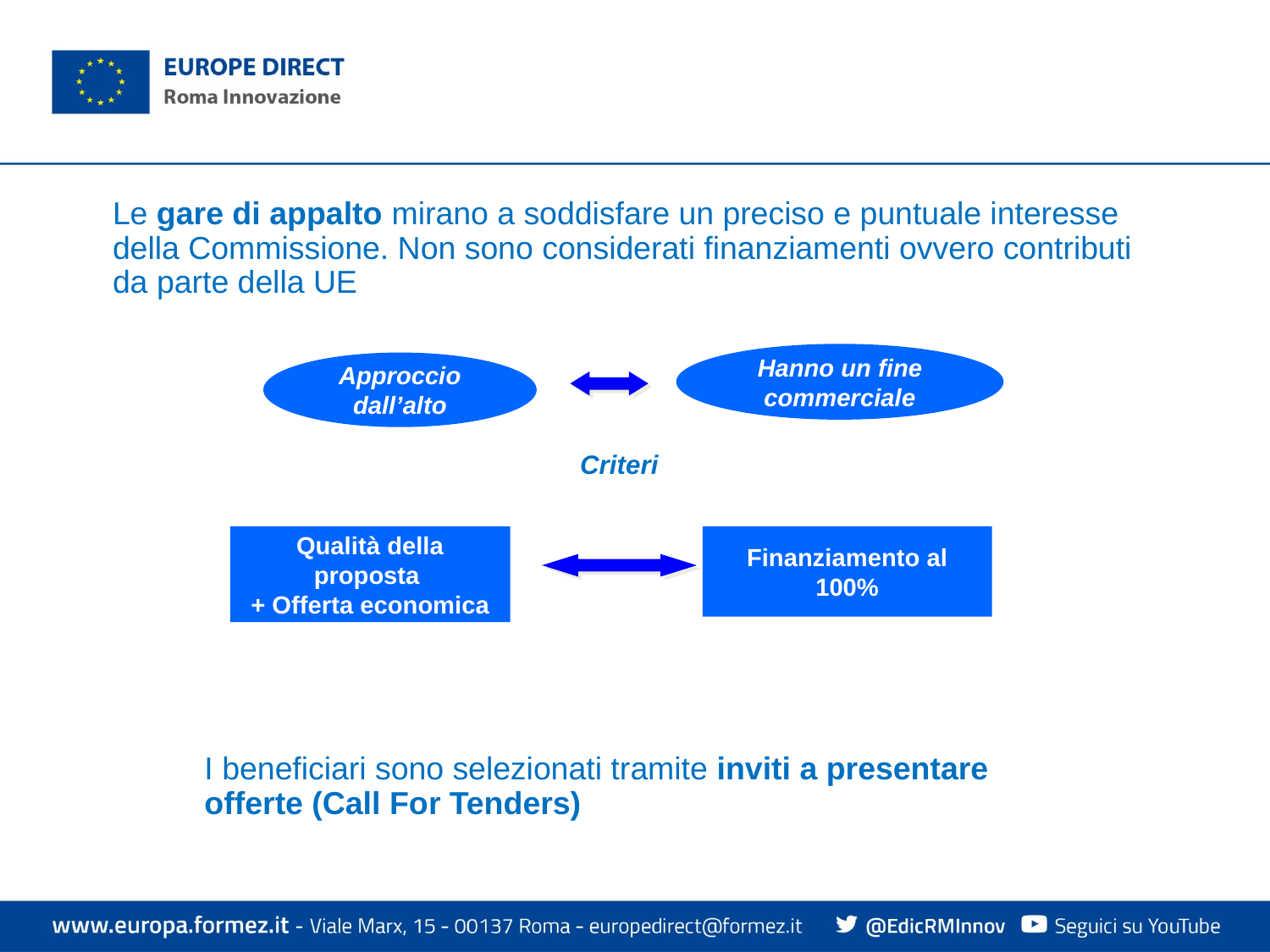

Le gare di appalto mirano a soddisfare un preciso e puntuale interesse della Commissione. Non sono considerati finanziamenti ovvero contributi da parte della UE
Hanno un fine commerciale

Approccio dall’alto

Criteri
Finanziamento al 100%
Qualità della proposta
+ Offerta economica

I beneficiari sono selezionati tramite inviti a presentare offerte (Call For Tenders)